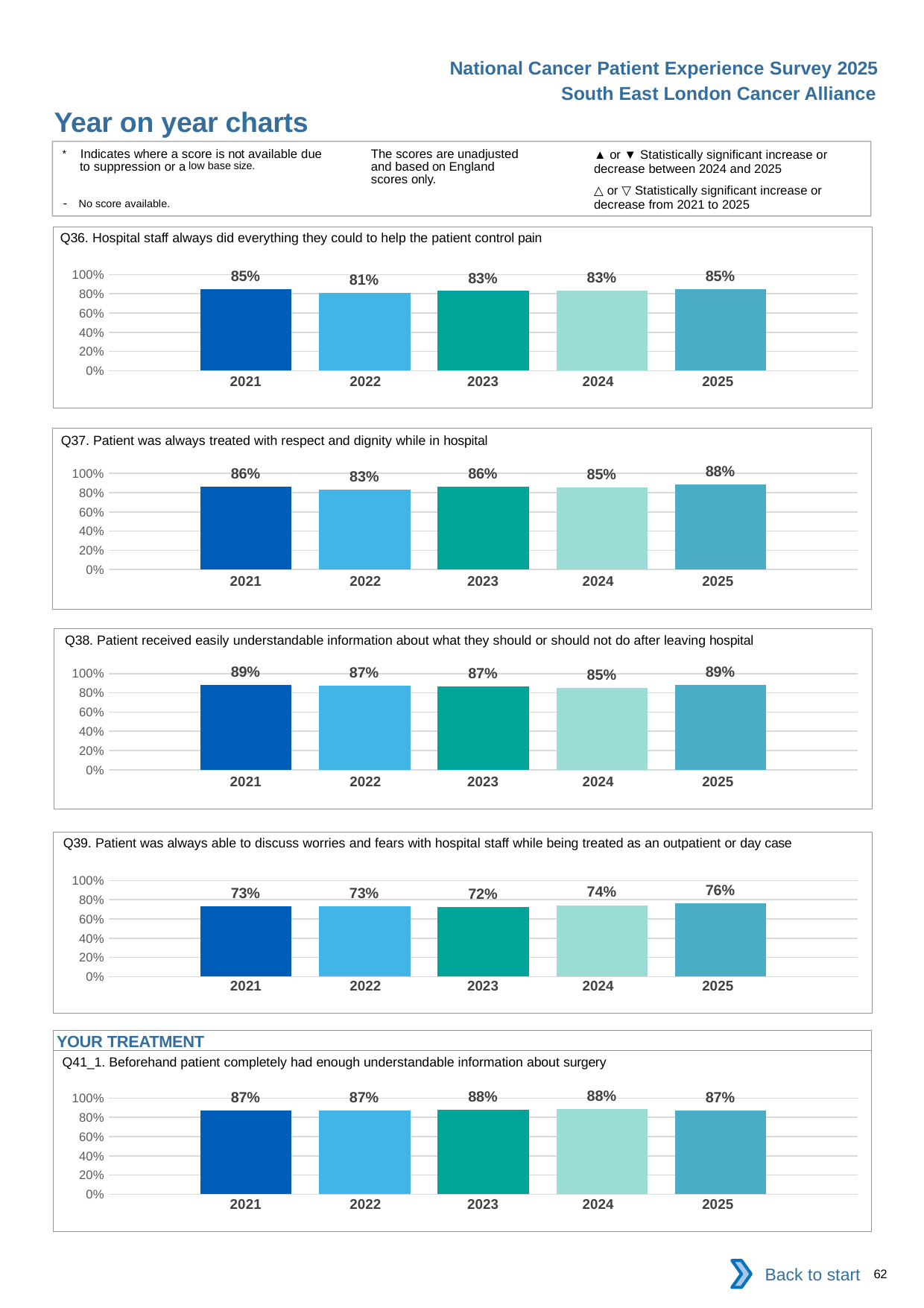

National Cancer Patient Experience Survey 2025
South East London Cancer Alliance
Year on year charts (7)

The scores are unadjusted and based on England scores only.
*  Indicates where a score is not available due to suppression or a low base size.
- No score available.
▲ or ▼ Statistically significant increase or decrease between 2024 and 2025
△ or ▽ Statistically significant increase or decrease from 2021 to 2025
Q36. Hospital staff always did everything they could to help the patient control pain

### Chart

| Category | 2021 | 2022 | 2023 | 2024 | 2025 |
|---|---|---|---|---|---|
| Category 1 | 0.8514151 | 0.8074534 | 0.8289963 | 0.8345196 | 0.8496622 |
| 2021 | 2022 | 2023 | 2024 | 2025 |
| --- | --- | --- | --- | --- |
|  |  |  |  |  |
Q37. Patient was always treated with respect and dignity while in hospital

### Chart

| Category | 2021 | 2022 | 2023 | 2024 | 2025 |
|---|---|---|---|---|---|
| Category 1 | 0.8629032 | 0.8309352 | 0.8616852 | 0.8544 | 0.8843227 |
| 2021 | 2022 | 2023 | 2024 | 2025 |
| --- | --- | --- | --- | --- |
|  |  |  |  |  |
Q38. Patient received easily understandable information about what they should or should not do after leaving hospital

### Chart

| Category | 2021 | 2022 | 2023 | 2024 | 2025 |
|---|---|---|---|---|---|
| Category 1 | 0.8851774 | 0.8740741 | 0.8677686 | 0.8509934 | 0.885759 |
| 2021 | 2022 | 2023 | 2024 | 2025 |
| --- | --- | --- | --- | --- |
|  |  |  |  |  |
Q39. Patient was always able to discuss worries and fears with hospital staff while being treated as an outpatient or day case

### Chart

| Category | 2021 | 2022 | 2023 | 2024 | 2025 |
|---|---|---|---|---|---|
| Category 1 | 0.7332667 | 0.730801 | 0.7201908 | 0.743039 | 0.7593145 |
| 2021 | 2022 | 2023 | 2024 | 2025 |
| --- | --- | --- | --- | --- |
|  |  |  |  |  |
YOUR TREATMENT
Q41_1. Beforehand patient completely had enough understandable information about surgery

### Chart

| Category | 2021 | 2022 | 2023 | 2024 | 2025 |
|---|---|---|---|---|---|
| Category 1 | 0.8724832 | 0.8732395 | 0.8768606 | 0.883812 | 0.8727273 |
| 2021 | 2022 | 2023 | 2024 | 2025 |
| --- | --- | --- | --- | --- |
|  |  |  |  |  |
Back to start

62